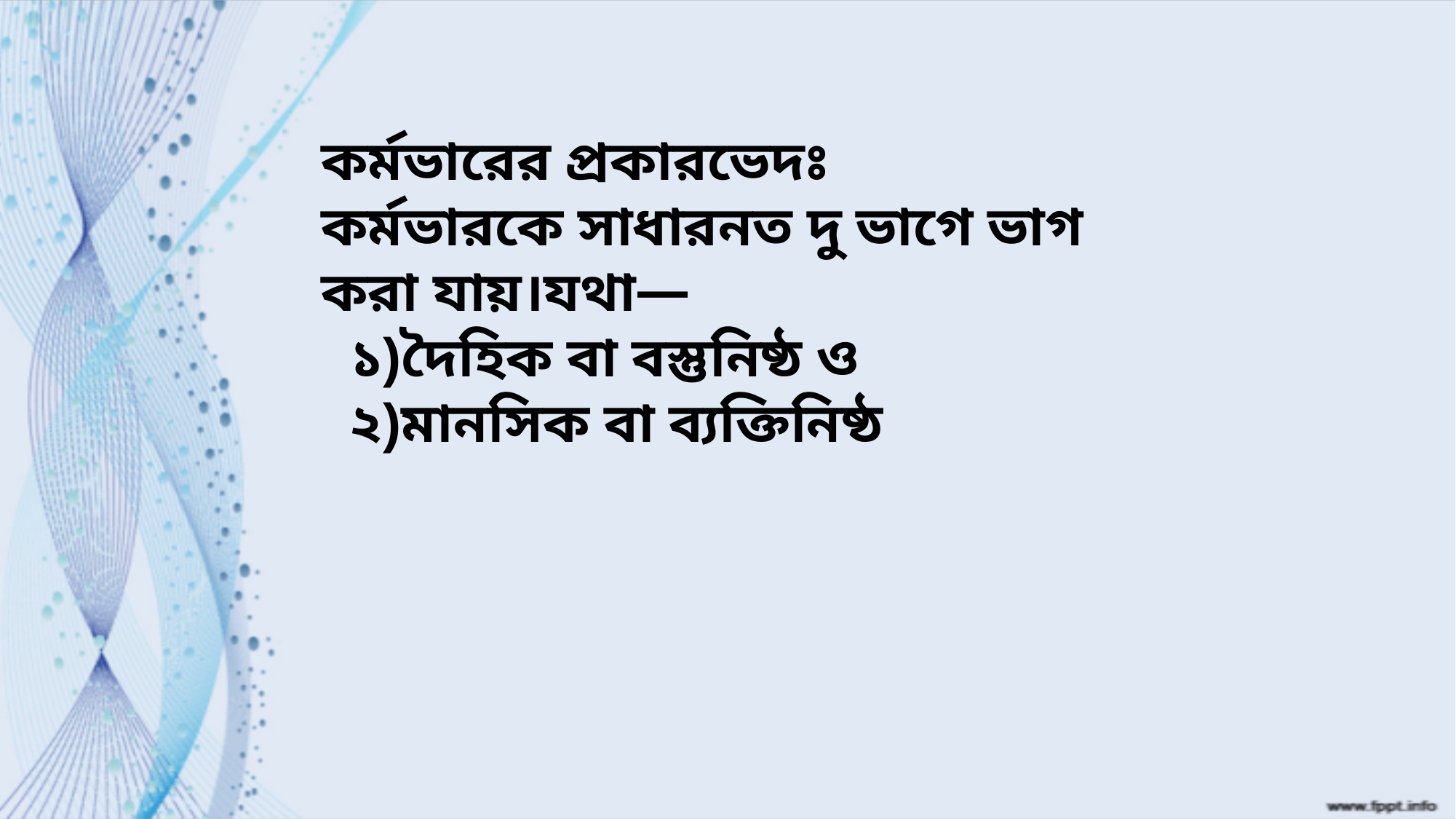

কর্মভারের প্রকারভেদঃ
কর্মভারকে সাধারনত দু ভাগে ভাগ করা যায়।যথা—
  ১)দৈহিক বা বস্তুনিষ্ঠ ও
  ২)মানসিক বা ব্যক্তিনিষ্ঠ